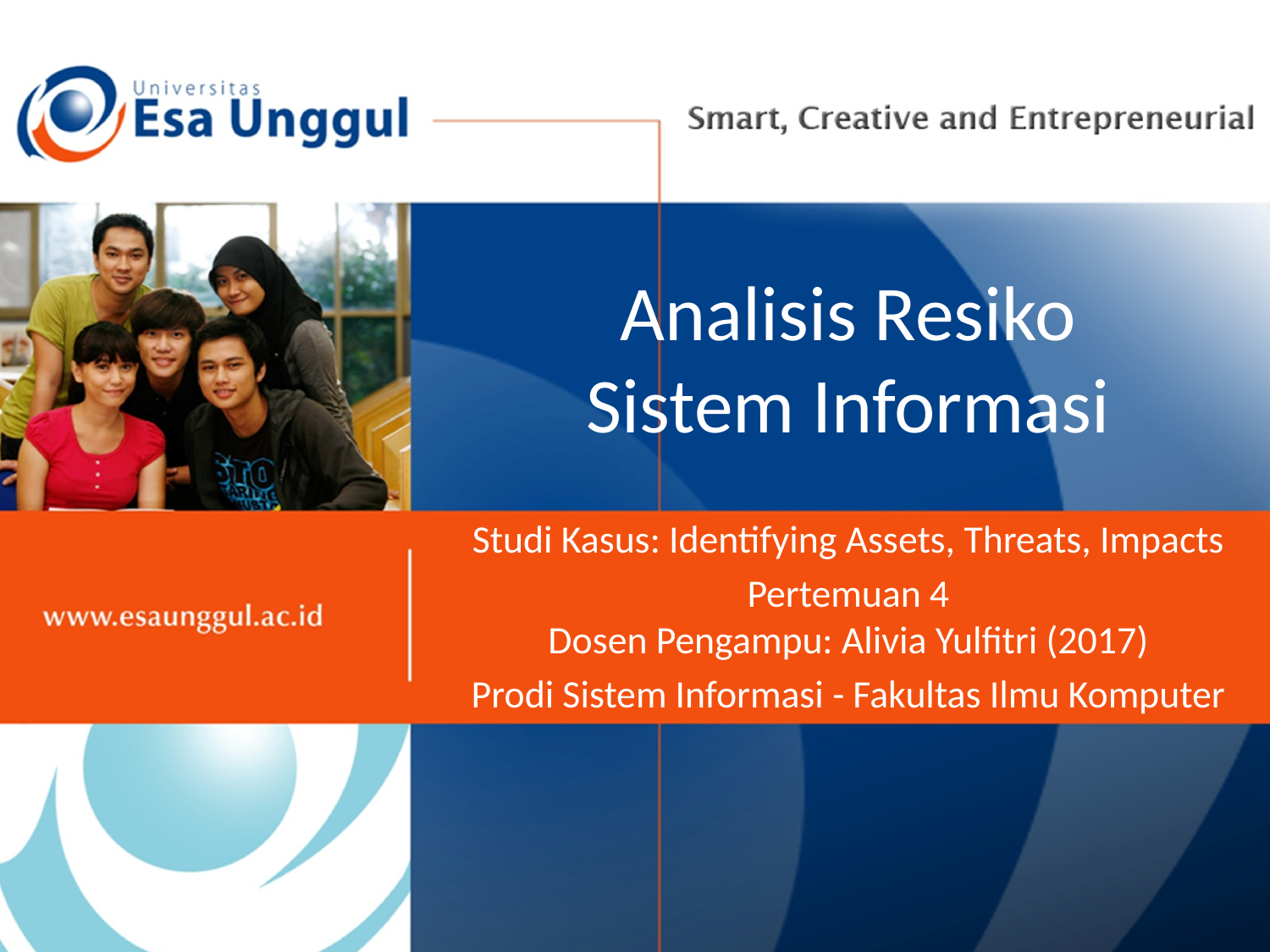

# Analisis Resiko Sistem Informasi
Studi Kasus: Identifying Assets, Threats, Impacts
Pertemuan 4
Dosen Pengampu: Alivia Yulfitri (2017)
Prodi Sistem Informasi - Fakultas Ilmu Komputer